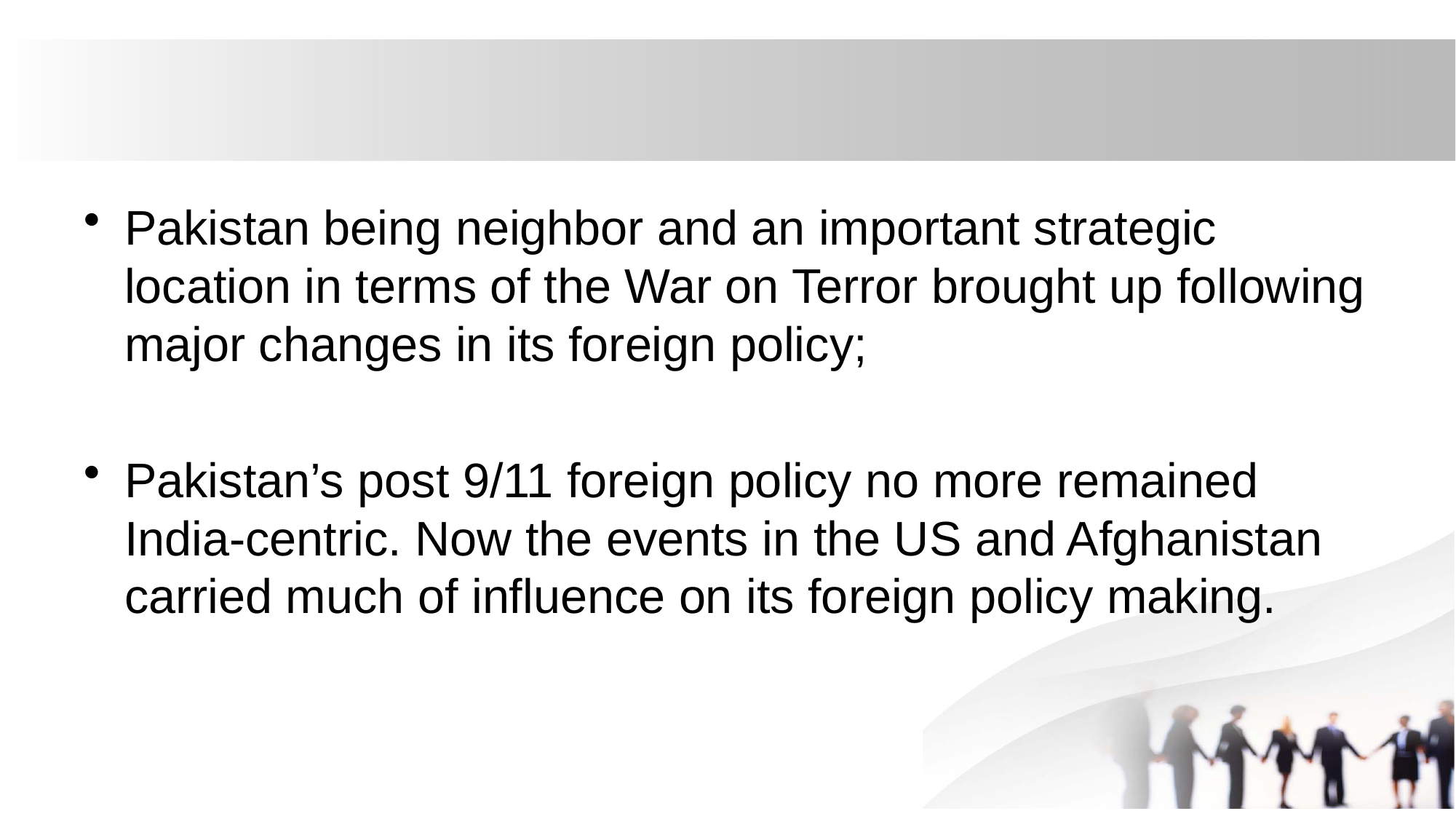

#
Pakistan being neighbor and an important strategic location in terms of the War on Terror brought up following major changes in its foreign policy;

Pakistan’s post 9/11 foreign policy no more remained India-centric. Now the events in the US and Afghanistan carried much of influence on its foreign policy making.